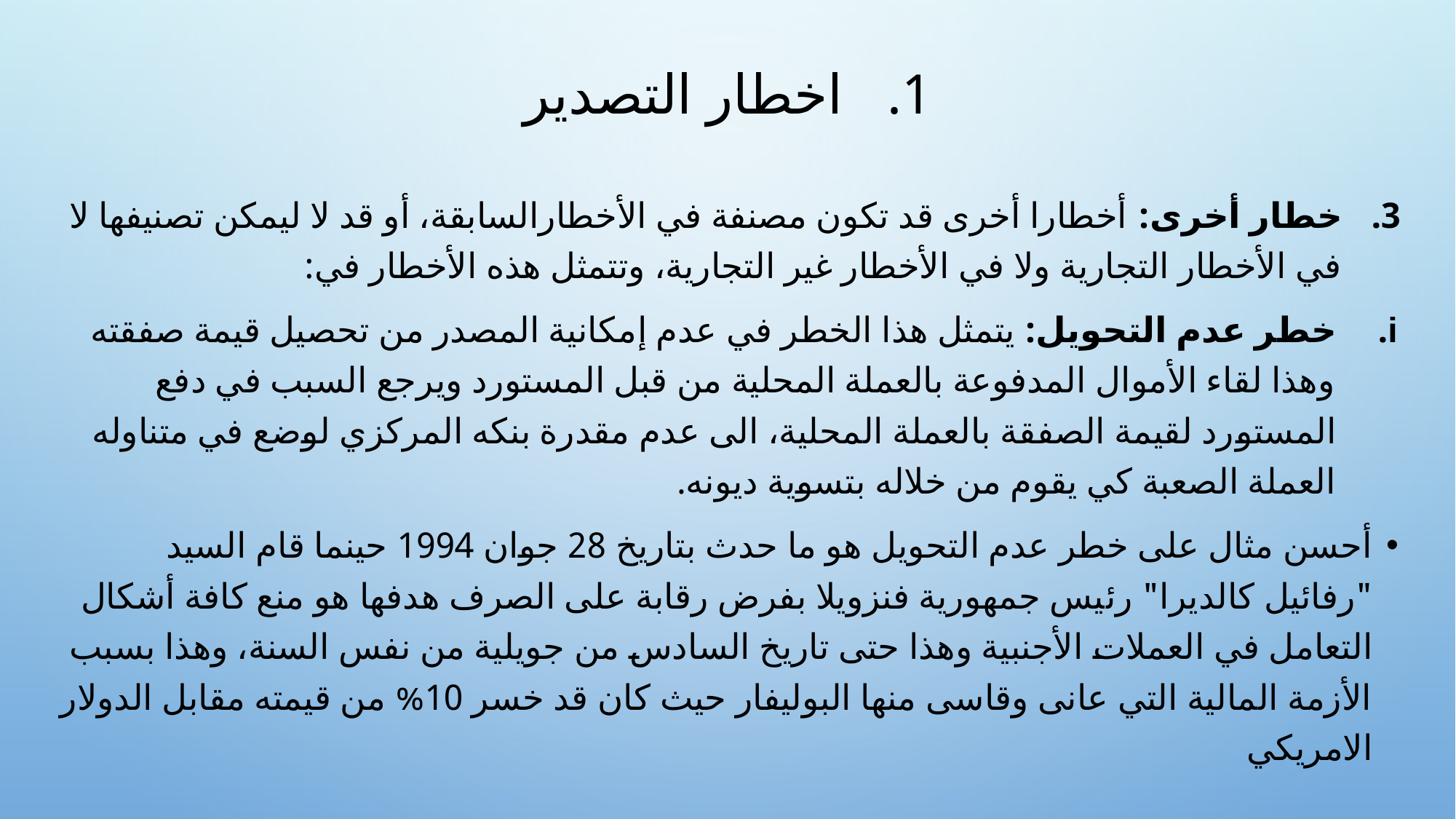

# اخطار التصدير
خطار أخرى: أخطارا أخرى قد تكون مصنفة في الأخطارالسابقة، أو قد لا ليمكن تصنيفها لا في الأخطار التجارية ولا في الأخطار غير التجارية، وتتمثل هذه الأخطار في:
خطر عدم التحويل: يتمثل هذا الخطر في عدم إمكانية المصدر من تحصيل قيمة صفقته وهذا لقاء الأموال المدفوعة بالعملة المحلية من قبل المستورد ويرجع السبب في دفع المستورد لقيمة الصفقة بالعملة المحلية، الى عدم مقدرة بنكه المركزي لوضع في متناوله العملة الصعبة كي يقوم من خلاله بتسوية ديونه.
أحسن مثال على خطر عدم التحويل هو ما حدث بتاريخ 28 جوان 1994 حينما قام السيد "رفائيل كالديرا" رئيس جمهورية فنزويلا بفرض رقابة على الصرف هدفها هو منع كافة أشكال التعامل في العملات الأجنبية وهذا حتى تاريخ السادس من جويلية من نفس السنة، وهذا بسبب الأزمة المالية التي عانى وقاسى منها البوليفار حيث كان قد خسر 10% من قيمته مقابل الدولار الامريكي